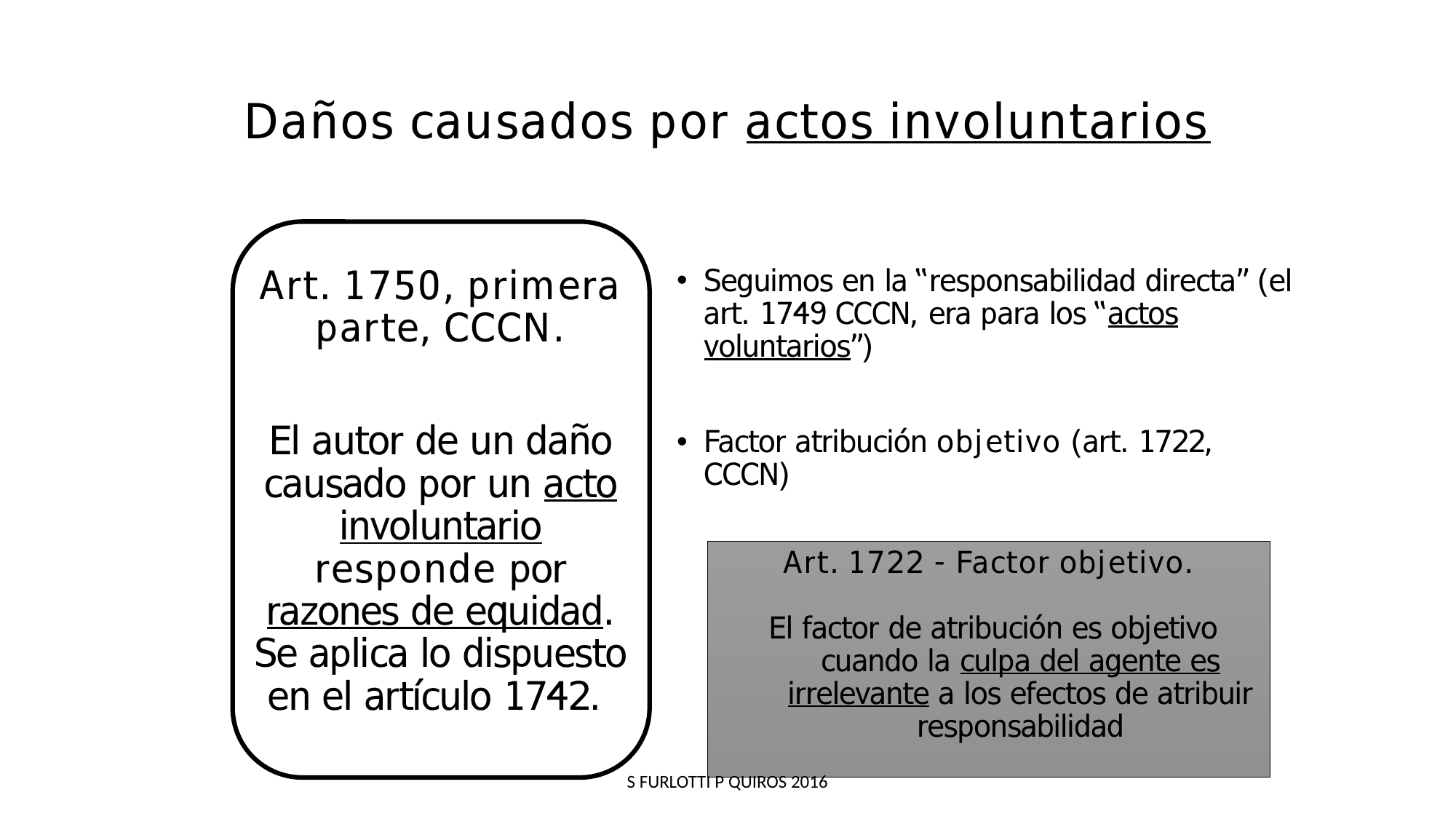

# Daños causados por actos involuntarios

Art. 1750, primera parte, CCCN.

El autor de un daño causado por un acto involuntario responde por razones de equidad. Se aplica lo dispuesto en el artículo 1742.

Seguimos en la “responsabilidad directa” (el art. 1749 CCCN, era para los “actos voluntarios”)

Factor atribución objetivo (art. 1722, CCCN)
Art. 1722 - Factor objetivo.

 El factor de atribución es objetivo cuando la culpa del agente es irrelevante a los efectos de atribuir responsabilidad
S FURLOTTI P QUIROS 2016